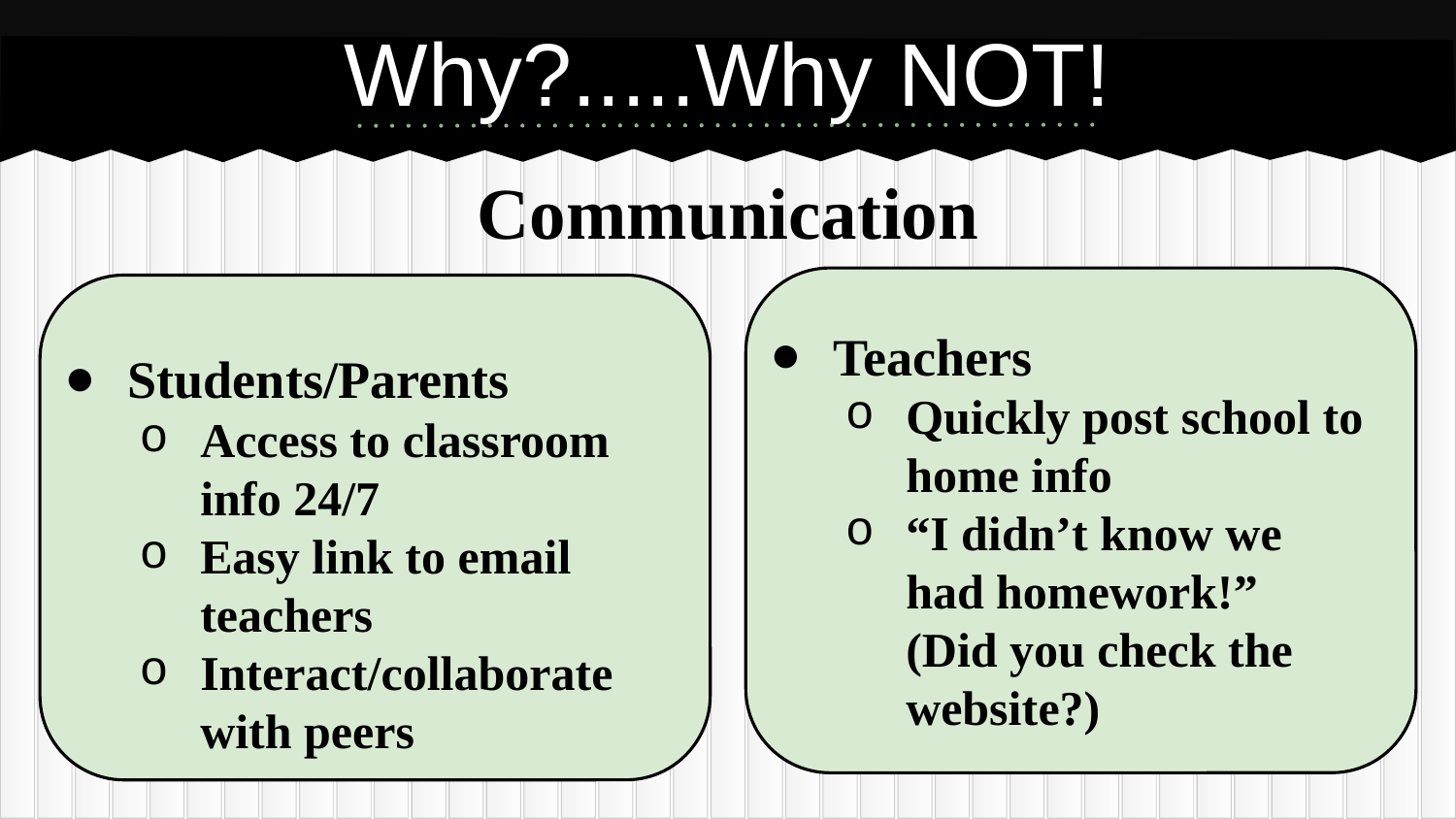

# Why?.....Why NOT!
Communication

Teachers
Quickly post school to home info
“I didn’t know we had homework!”  (Did you check the website?)

Students/Parents
Access to classroom info 24/7
Easy link to email teachers
Interact/collaborate with peers